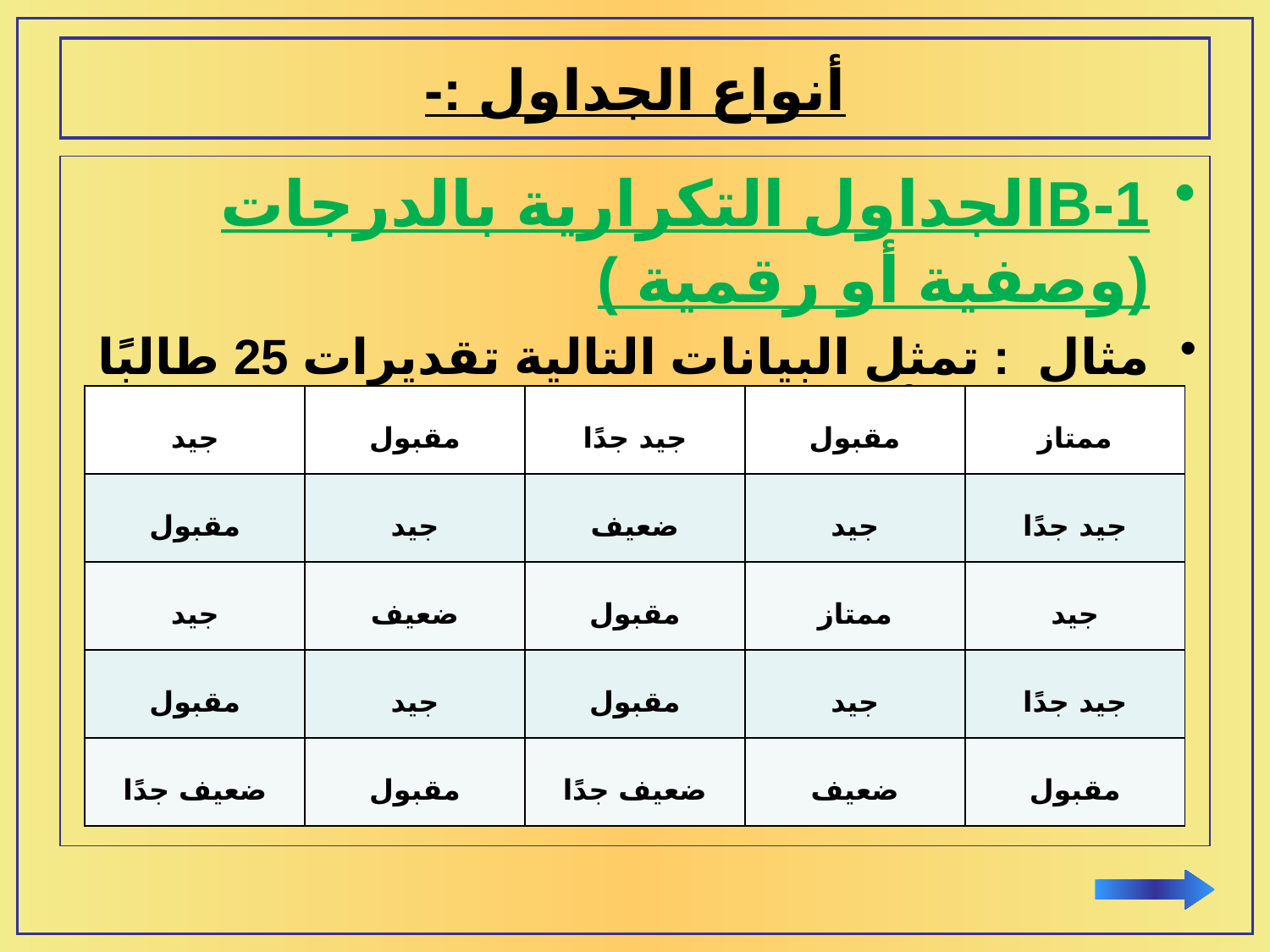

# أنواع الجداول :-
B-1الجداول التكرارية بالدرجات (وصفية أو رقمية )
مثال  : تمثل البيانات التالية تقديرات 25 طالبًا فى درس ألإحصاء المطلوب : وضع هذه التقديرات فى جدول تكرارى .

| جيد | مقبول | جيد جدًا | مقبول | ممتاز |
| --- | --- | --- | --- | --- |
| مقبول | جيد | ضعيف | جيد | جيد جدًا |
| جيد | ضعيف | مقبول | ممتاز | جيد |
| مقبول | جيد | مقبول | جيد | جيد جدًا |
| ضعيف جدًا | مقبول | ضعيف جدًا | ضعيف | مقبول |